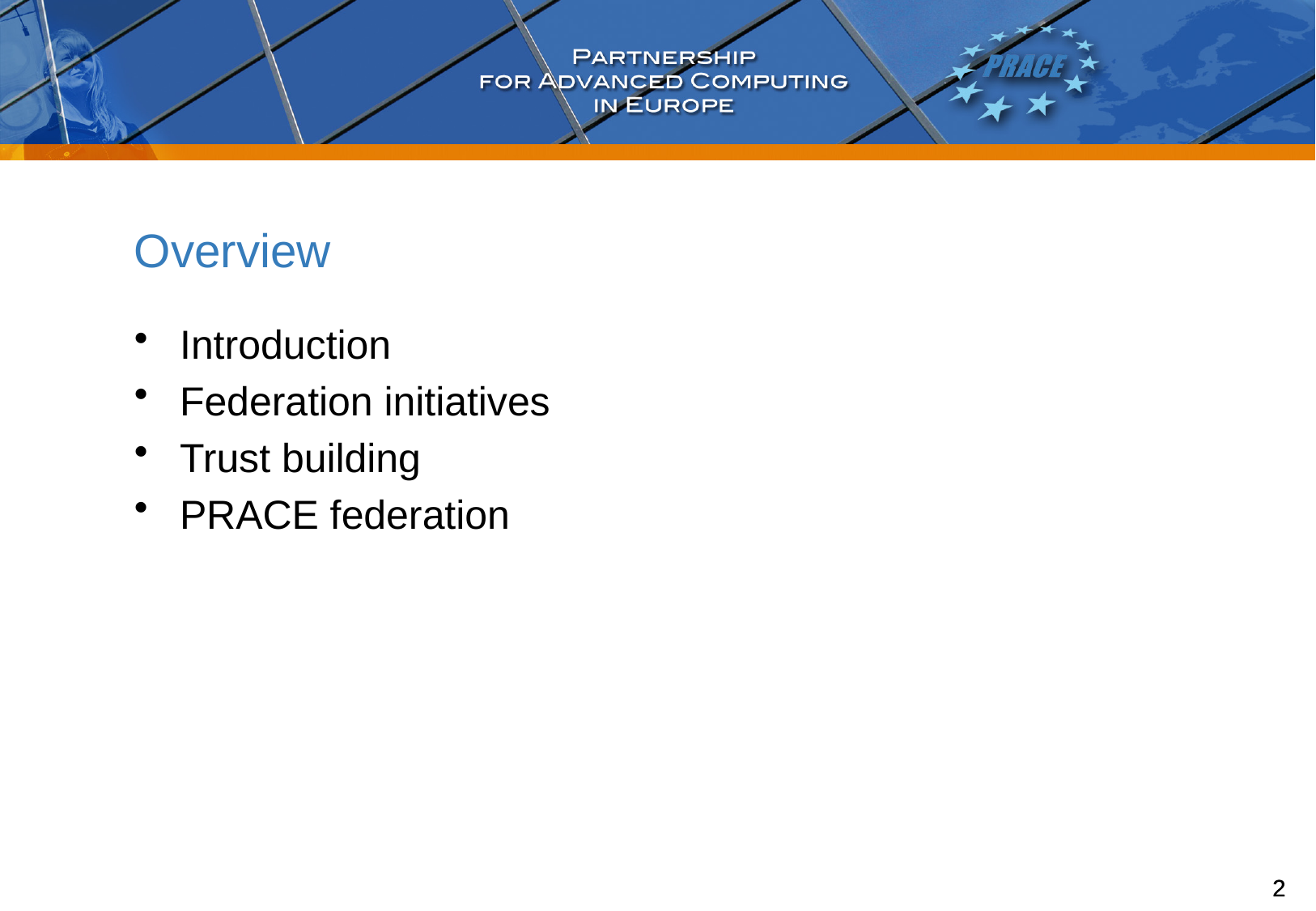

Overview
Introduction
Federation initiatives
Trust building
PRACE federation
2
2